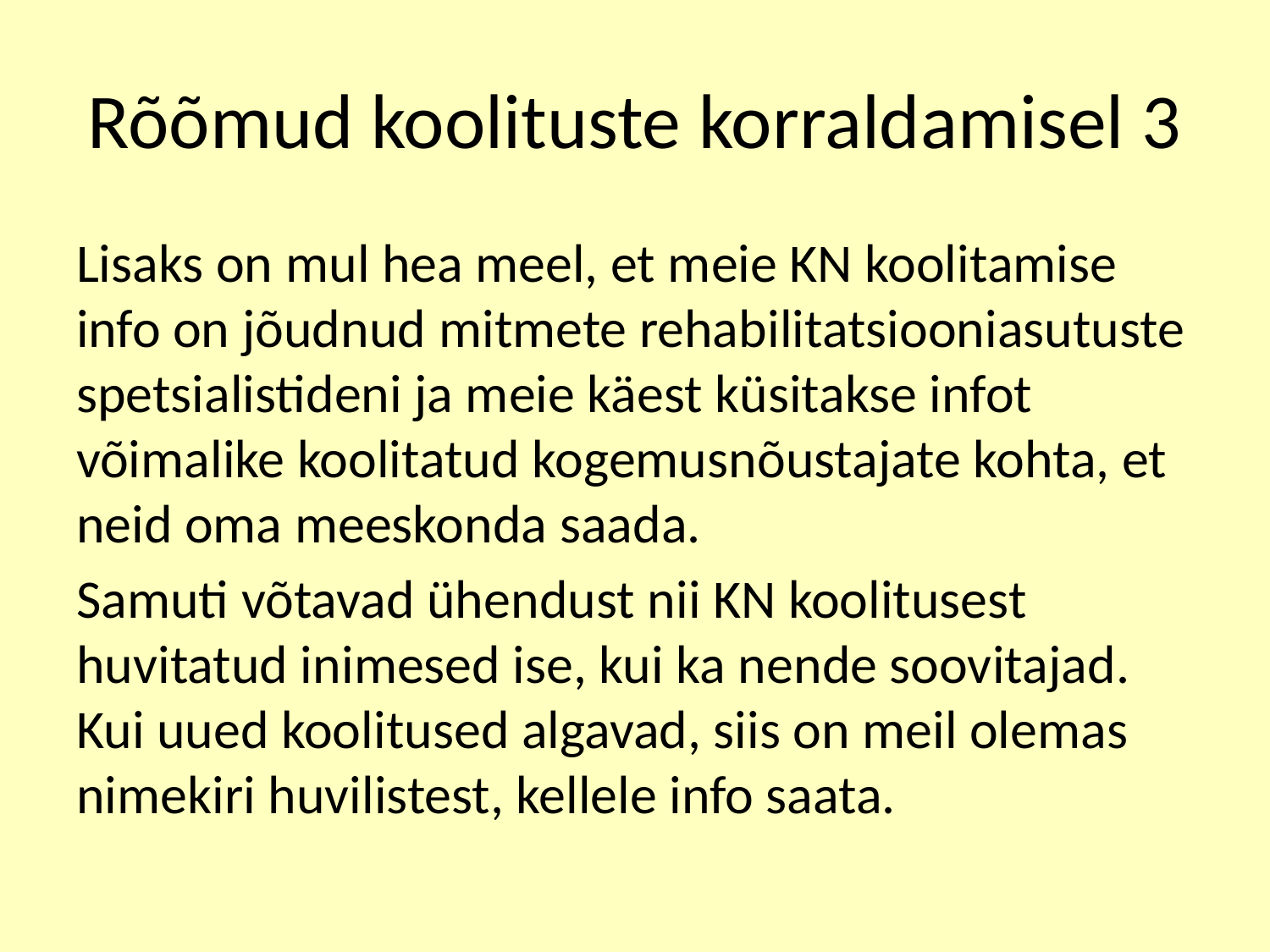

# Rõõmud koolituste korraldamisel 3
Lisaks on mul hea meel, et meie KN koolitamise info on jõudnud mitmete rehabilitatsiooniasutuste spetsialistideni ja meie käest küsitakse infot võimalike koolitatud kogemusnõustajate kohta, et neid oma meeskonda saada.
Samuti võtavad ühendust nii KN koolitusest huvitatud inimesed ise, kui ka nende soovitajad. Kui uued koolitused algavad, siis on meil olemas nimekiri huvilistest, kellele info saata.